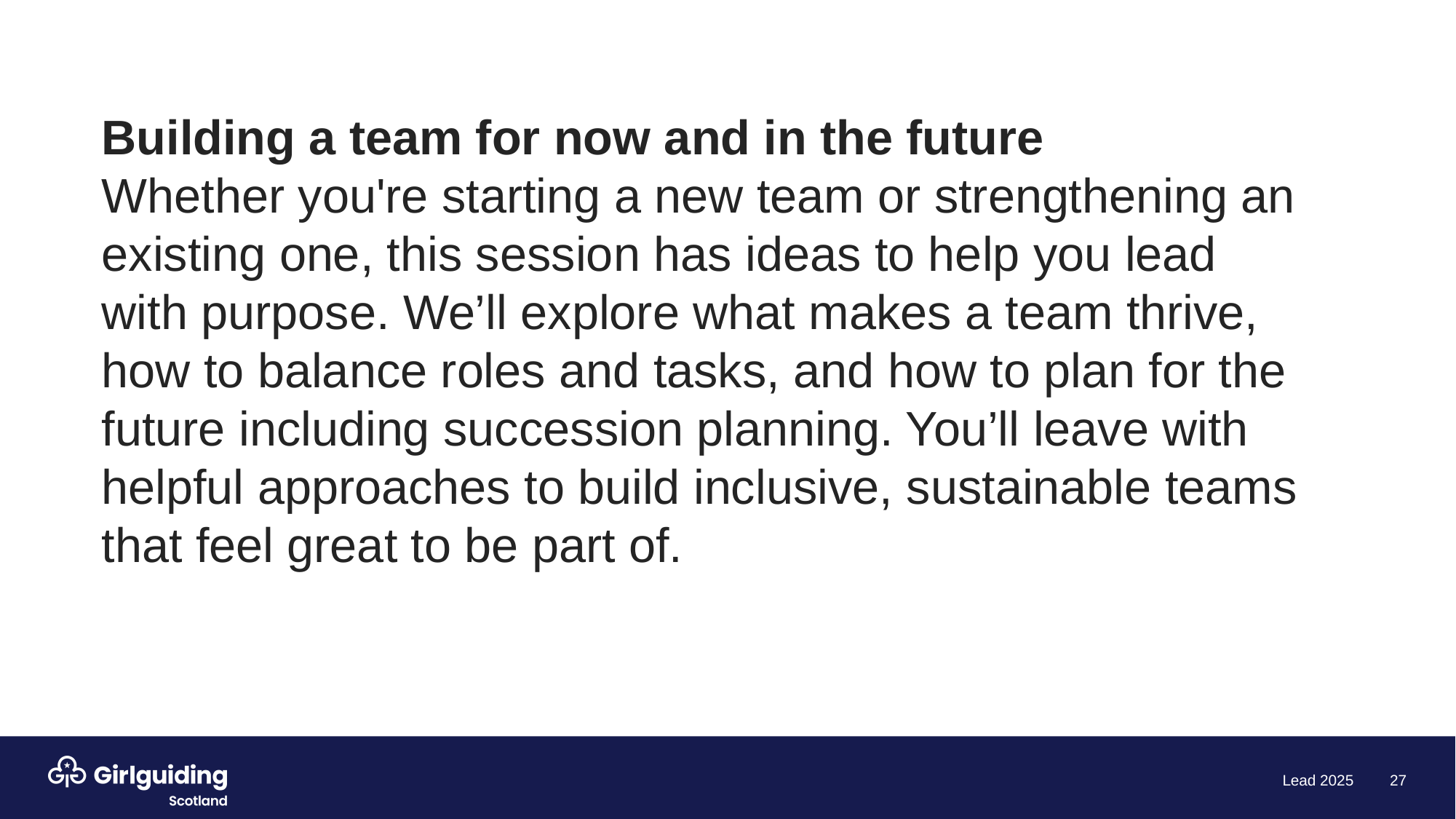

Building a team for now and in the future
Whether you're starting a new team or strengthening an existing one, this session has ideas to help you lead with purpose. We’ll explore what makes a team thrive, how to balance roles and tasks, and how to plan for the future including succession planning. You’ll leave with helpful approaches to build inclusive, sustainable teams that feel great to be part of.
27
Lead 2025